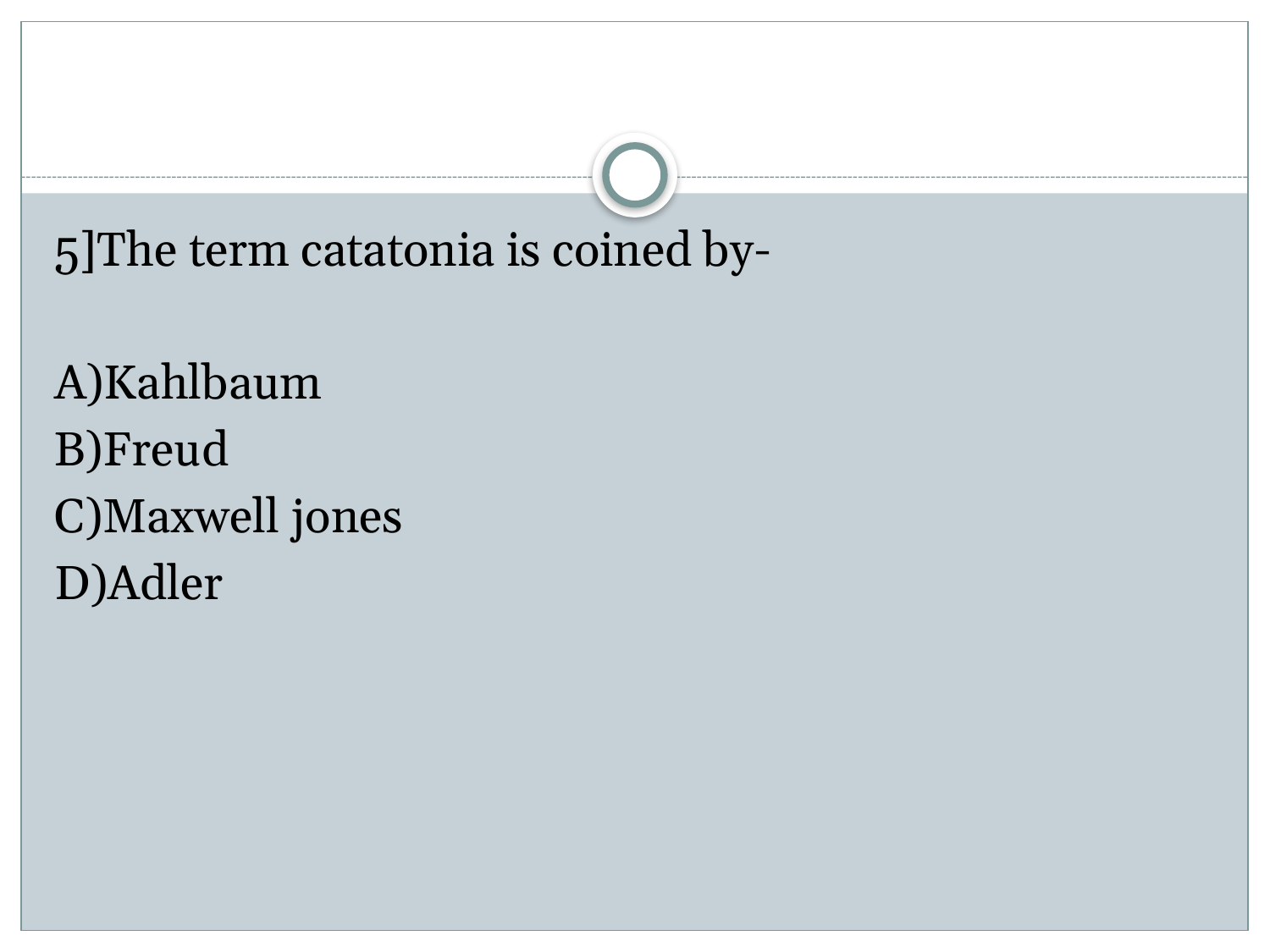

#
5]The term catatonia is coined by-

A)Kahlbaum
B)Freud
C)Maxwell jones
D)Adler